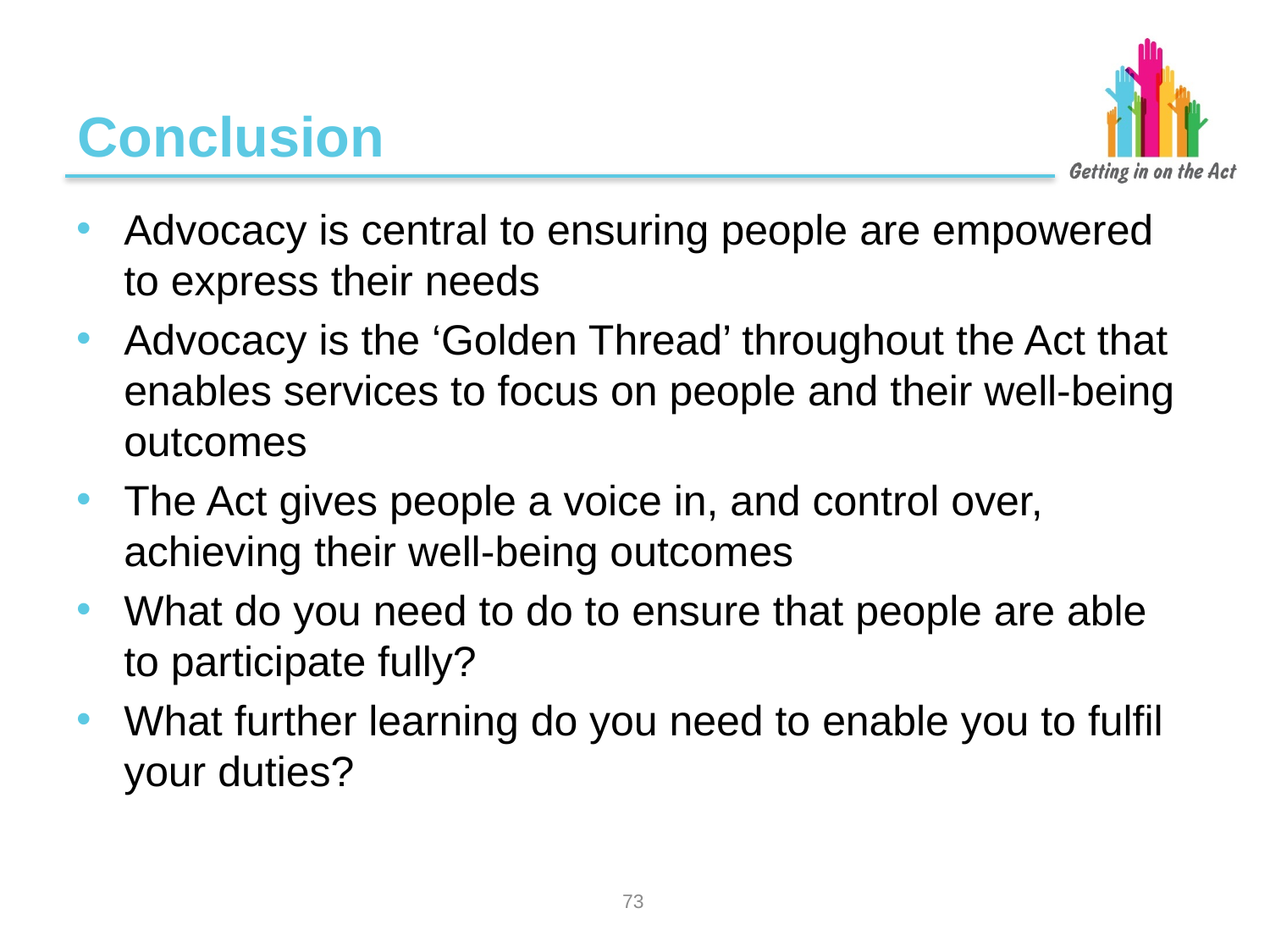

# Conclusion
Advocacy is central to ensuring people are empowered to express their needs
Advocacy is the ‘Golden Thread’ throughout the Act that enables services to focus on people and their well-being outcomes
The Act gives people a voice in, and control over, achieving their well-being outcomes
What do you need to do to ensure that people are able to participate fully?
What further learning do you need to enable you to fulfil your duties?
73